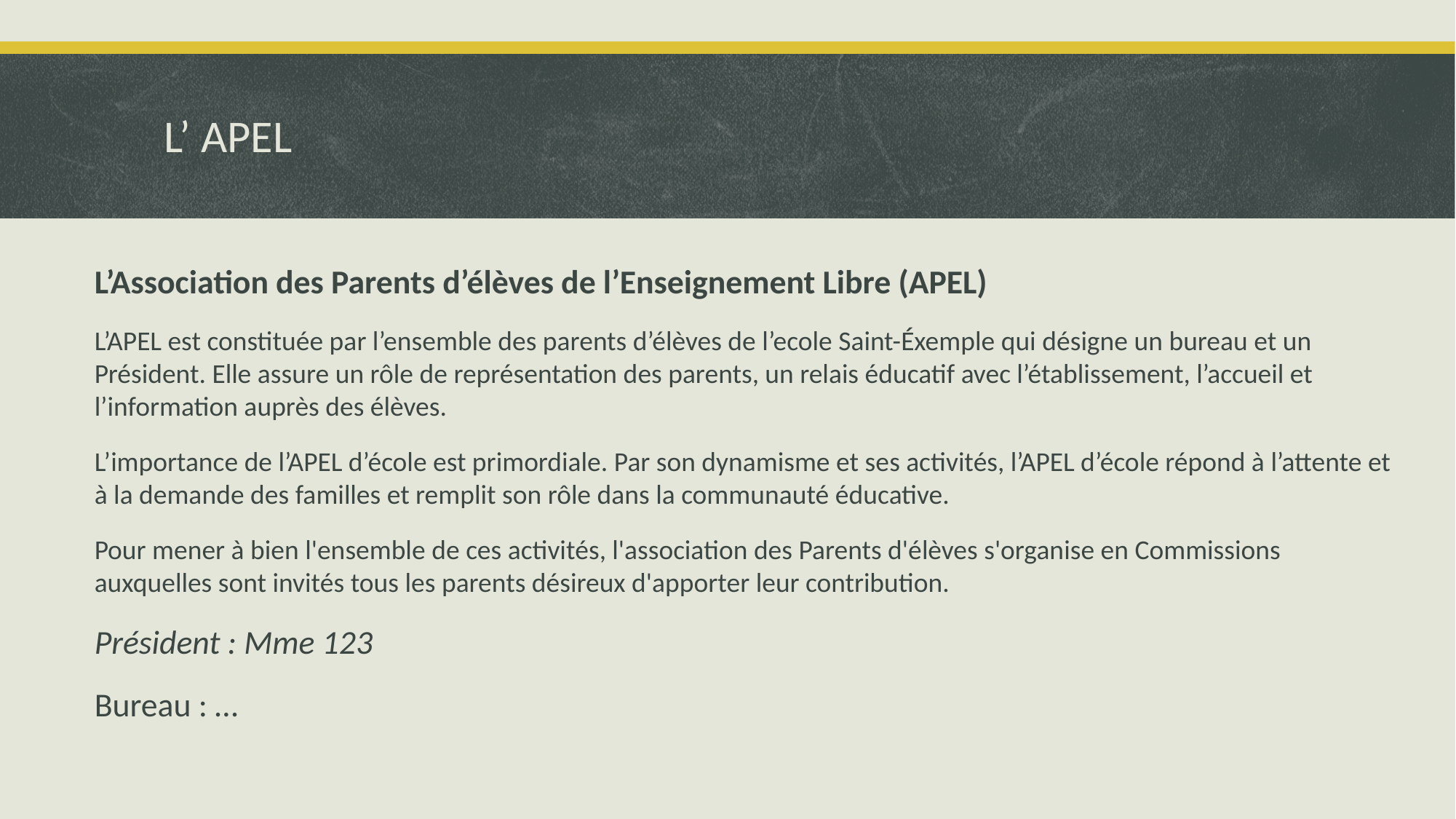

# L’ APEL
L’Association des Parents d’élèves de l’Enseignement Libre (APEL)
L’APEL est constituée par l’ensemble des parents d’élèves de l’ecole Saint-Éxemple qui désigne un bureau et un Président. Elle assure un rôle de représentation des parents, un relais éducatif avec l’établissement, l’accueil et l’information auprès des élèves.
L’importance de l’APEL d’école est primordiale. Par son dynamisme et ses activités, l’APEL d’école répond à l’attente et à la demande des familles et remplit son rôle dans la communauté éducative.
Pour mener à bien l'ensemble de ces activités, l'association des Parents d'élèves s'organise en Commissions auxquelles sont invités tous les parents désireux d'apporter leur contribution.
Président : Mme 123
Bureau : …